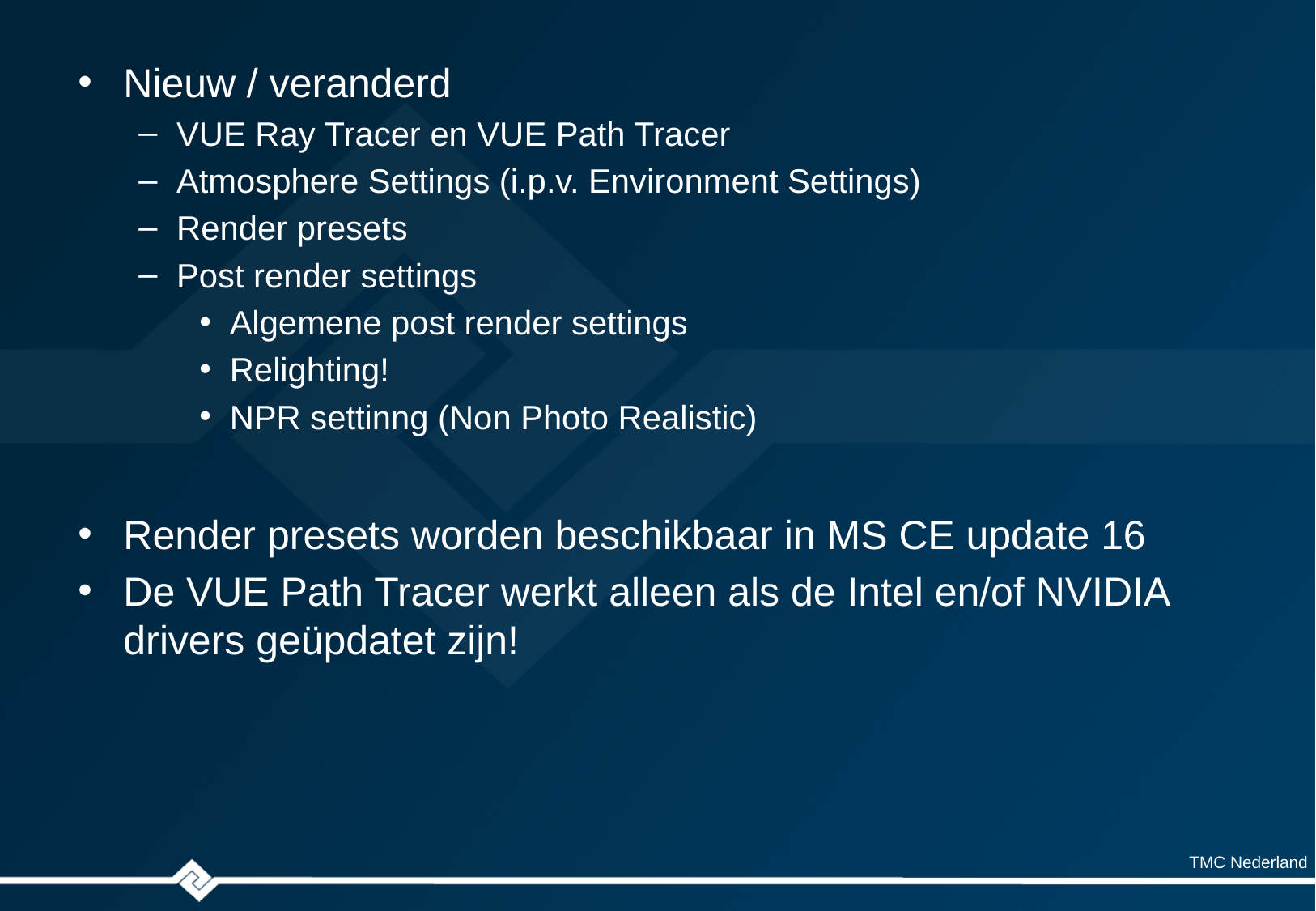

Nieuw / veranderd
VUE Ray Tracer en VUE Path Tracer
Atmosphere Settings (i.p.v. Environment Settings)
Render presets
Post render settings
Algemene post render settings
Relighting!
NPR settinng (Non Photo Realistic)

Render presets worden beschikbaar in MS CE update 16
De VUE Path Tracer werkt alleen als de Intel en/of NVIDIA drivers geüpdatet zijn!